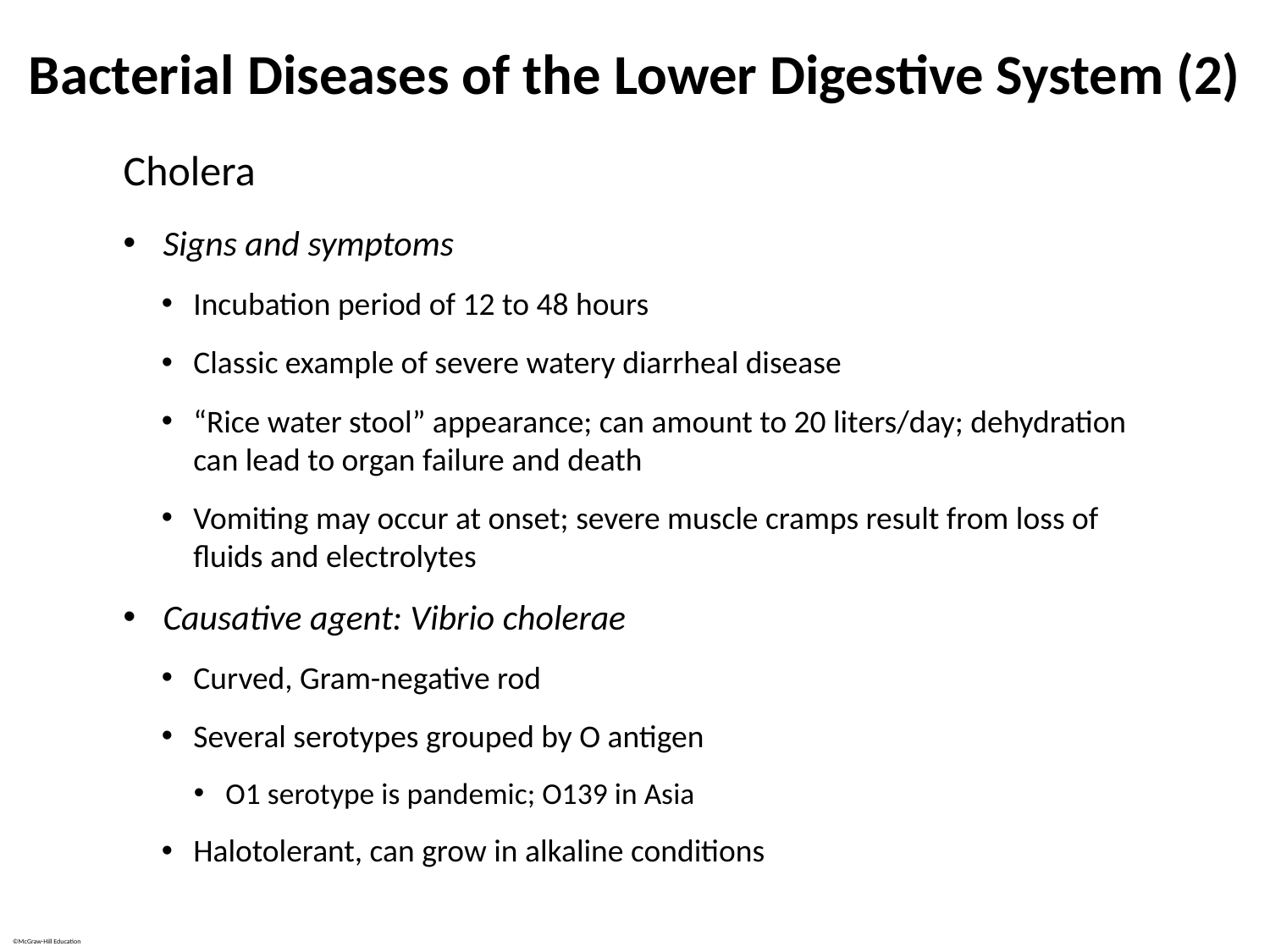

# Bacterial Diseases of the Lower Digestive System (2)
Cholera
Signs and symptoms
Incubation period of 12 to 48 hours
Classic example of severe watery diarrheal disease
“Rice water stool” appearance; can amount to 20 liters/day; dehydration can lead to organ failure and death
Vomiting may occur at onset; severe muscle cramps result from loss of fluids and electrolytes
Causative agent: Vibrio cholerae
Curved, Gram-negative rod
Several serotypes grouped by O antigen
O1 serotype is pandemic; O139 in Asia
Halotolerant, can grow in alkaline conditions